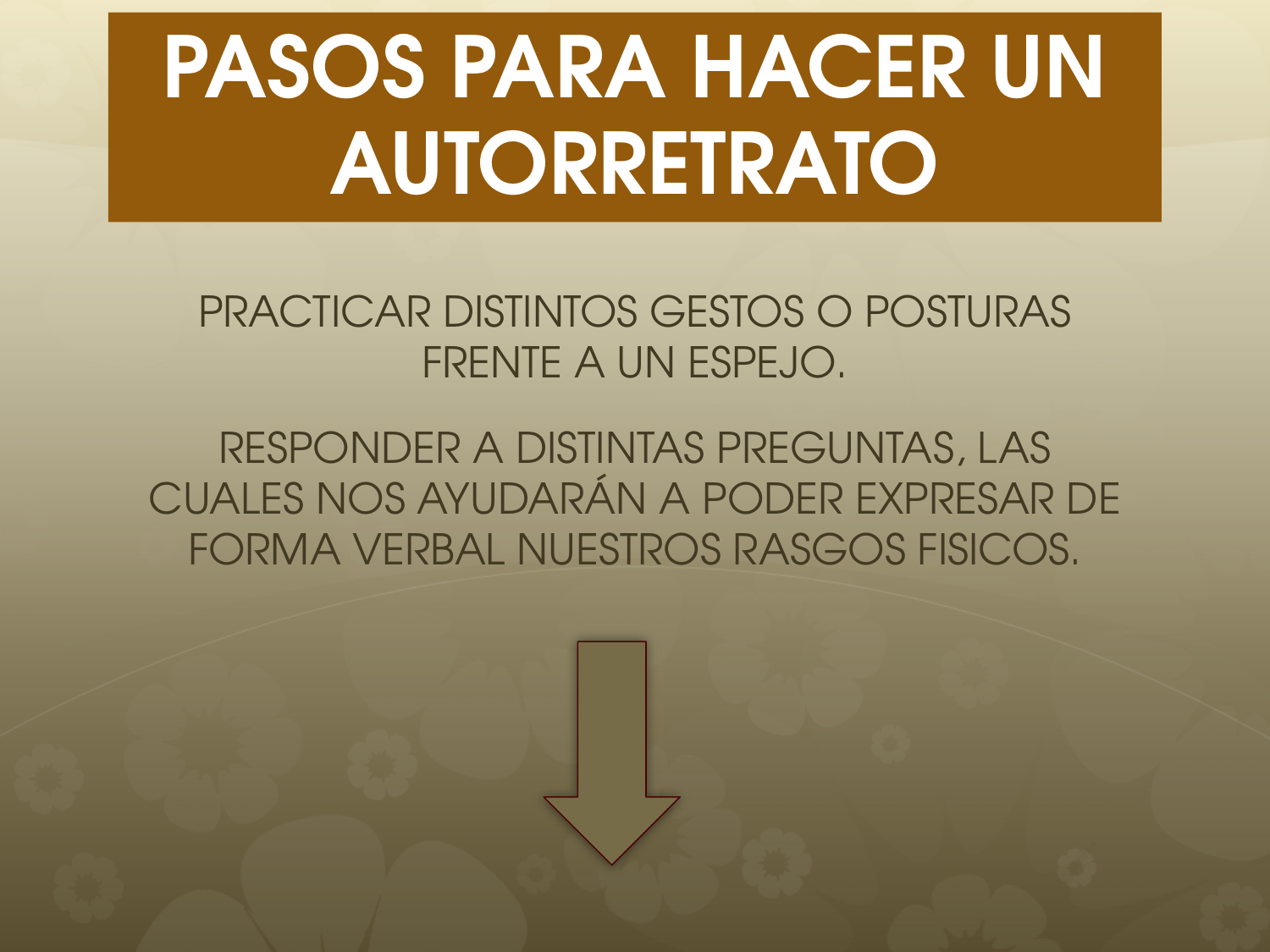

# PASOS PARA HACER UN AUTORRETRATO
PRACTICAR DISTINTOS GESTOS O POSTURAS FRENTE A UN ESPEJO.
RESPONDER A DISTINTAS PREGUNTAS, LAS CUALES NOS AYUDARÁN A PODER EXPRESAR DE FORMA VERBAL NUESTROS RASGOS FISICOS.